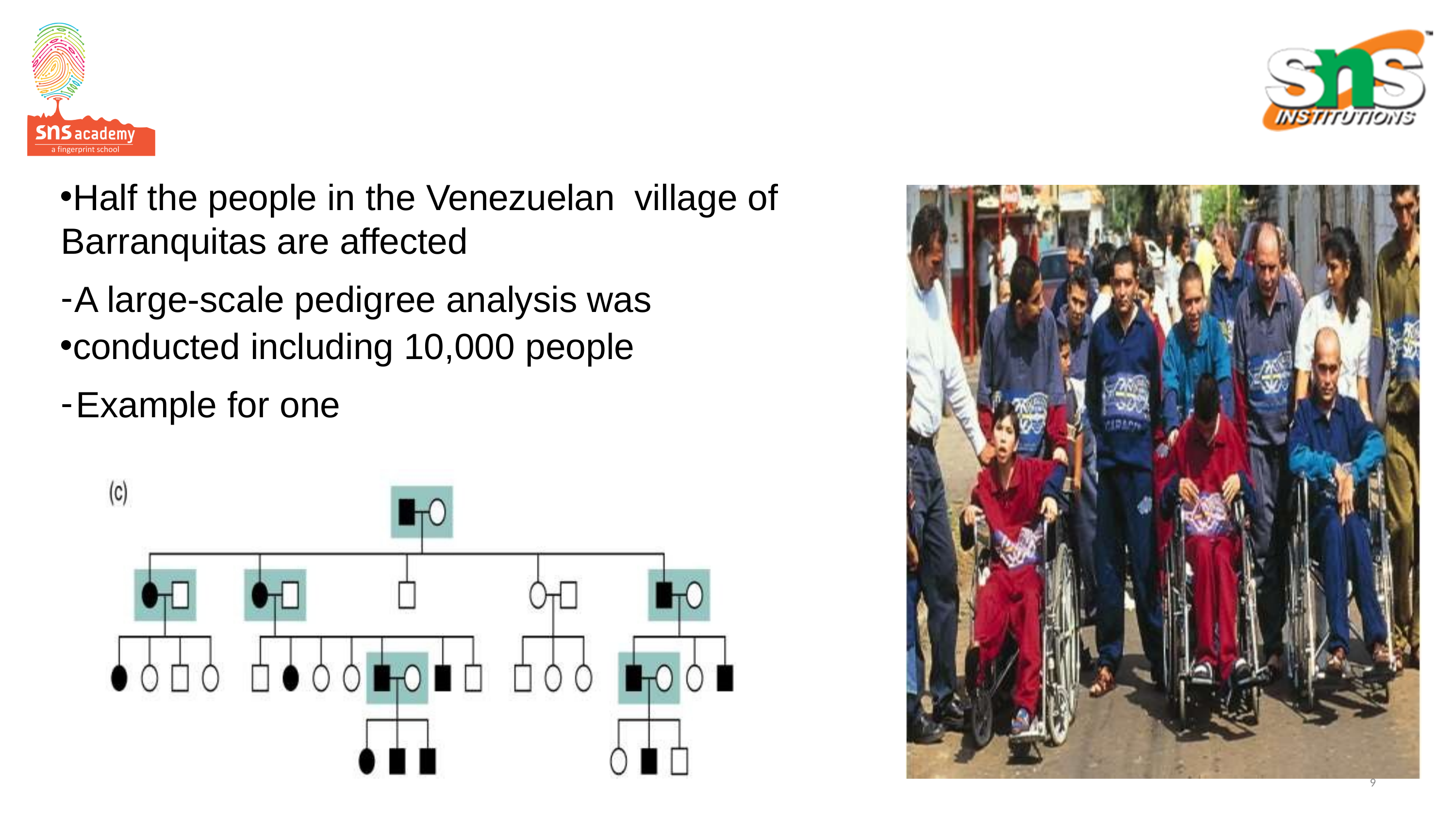

#
Half the people in the Venezuelan  village of Barranquitas are affected
A large-scale pedigree analysis was
conducted including 10,000 people
Example for one

9